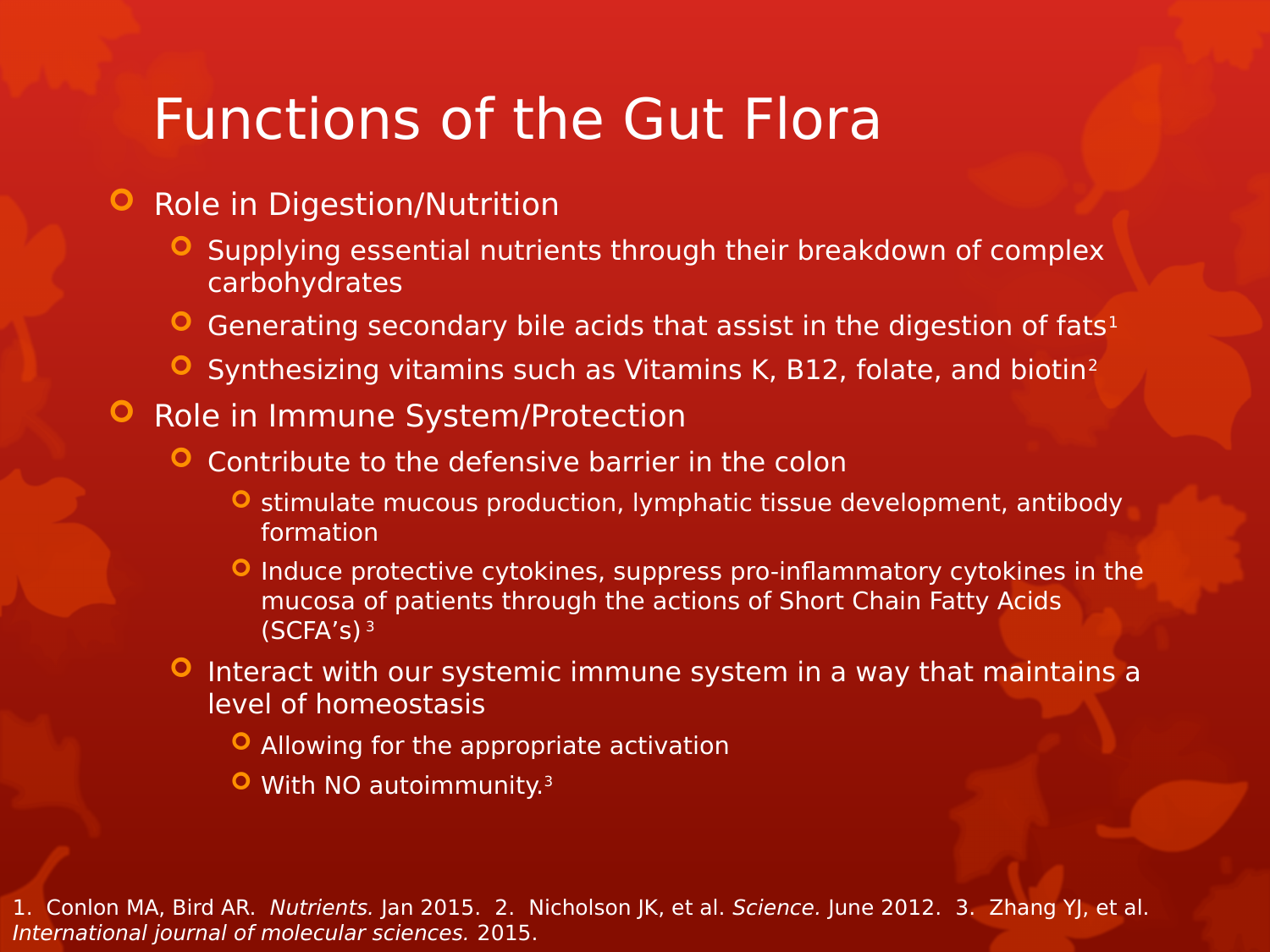

# Functions of the Gut Flora
Role in Digestion/Nutrition
Supplying essential nutrients through their breakdown of complex carbohydrates
Generating secondary bile acids that assist in the digestion of fats1
Synthesizing vitamins such as Vitamins K, B12, folate, and biotin2
Role in Immune System/Protection
Contribute to the defensive barrier in the colon
stimulate mucous production, lymphatic tissue development, antibody formation
Induce protective cytokines, suppress pro-inflammatory cytokines in the mucosa of patients through the actions of Short Chain Fatty Acids (SCFA’s) 3
Interact with our systemic immune system in a way that maintains a level of homeostasis
Allowing for the appropriate activation
With NO autoimmunity.3
1.  Conlon MA, Bird AR.  Nutrients. Jan 2015.  2.  Nicholson JK, et al. Science. June 2012.  3.  Zhang YJ, et al. International journal of molecular sciences. 2015.